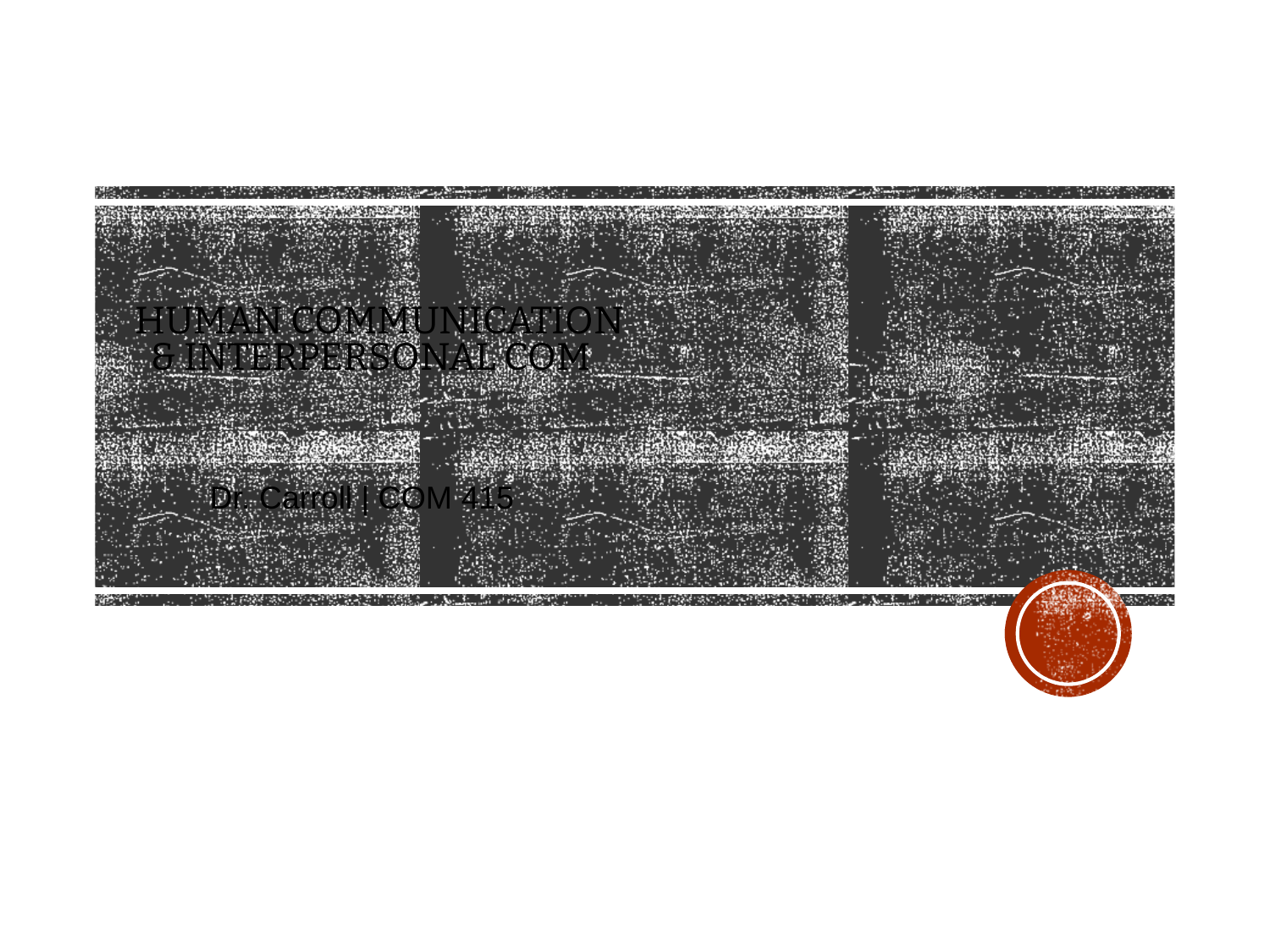

# Human Communication & Interpersonal Com
Dr. Carroll | COM 415